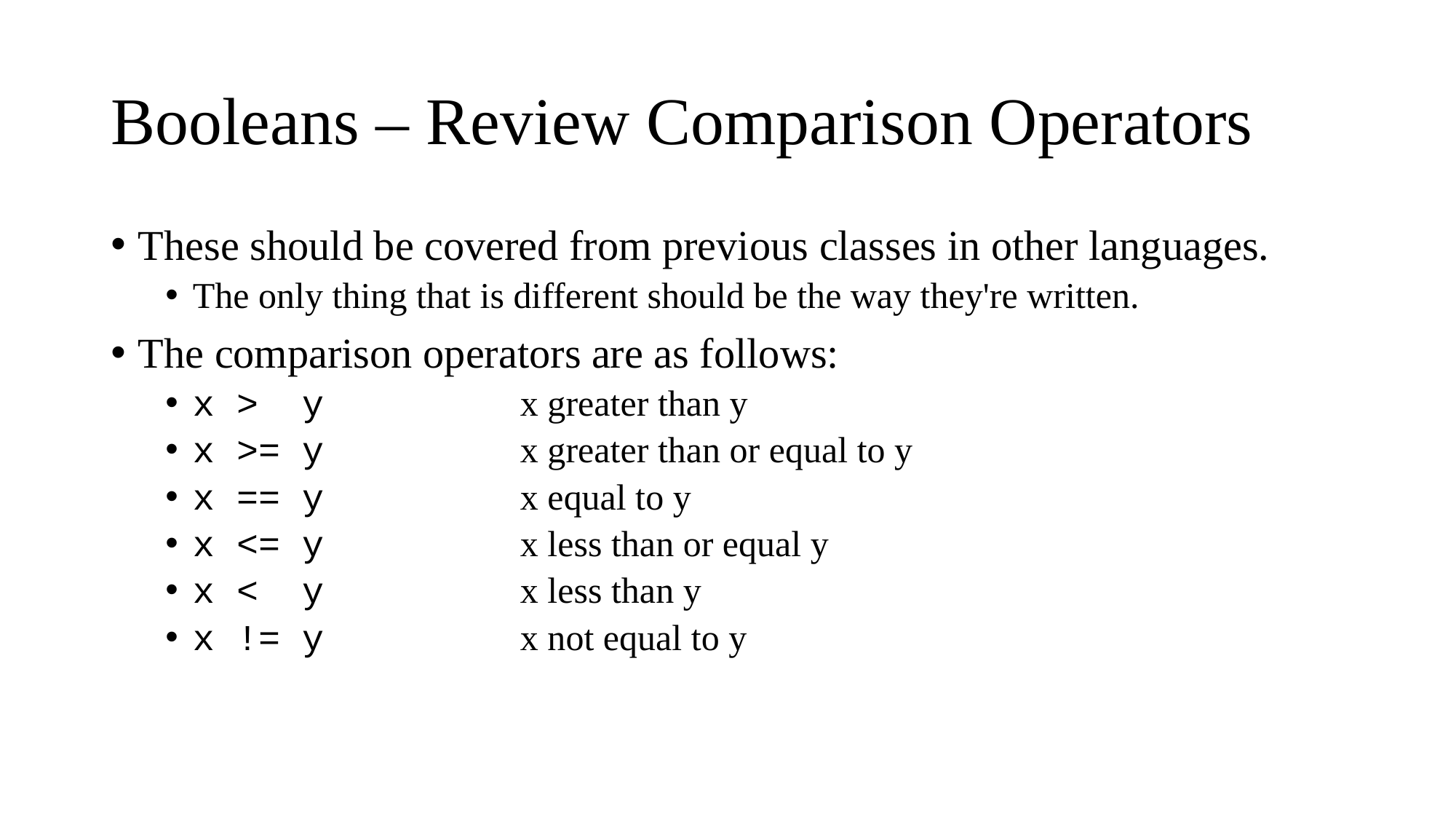

# Booleans – Review Comparison Operators
These should be covered from previous classes in other languages.
The only thing that is different should be the way they're written.
The comparison operators are as follows:
x >  y		x greater than y
x >= y		x greater than or equal to y
x == y		x equal to y
x <= y		x less than or equal y
x <  y		x less than y
x != y		x not equal to y